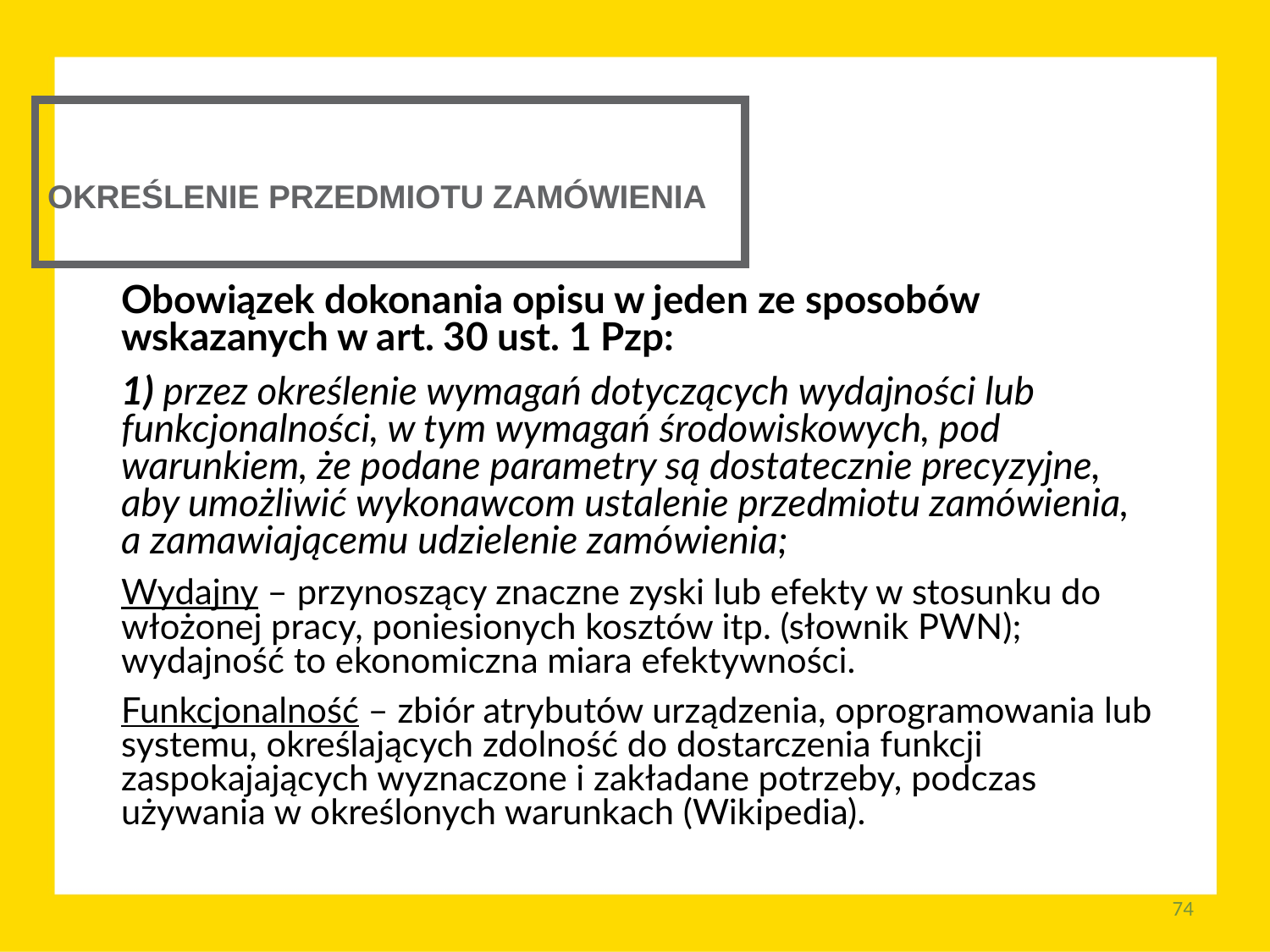

OKREŚLENIE PRZEDMIOTU ZAMÓWIENIA

Obowiązek dokonania opisu w jeden ze sposobów wskazanych w art. 30 ust. 1 Pzp:
1) przez określenie wymagań dotyczących wydajności lub funkcjonalności, w tym wymagań środowiskowych, pod warunkiem, że podane parametry są dostatecznie precyzyjne, aby umożliwić wykonawcom ustalenie przedmiotu zamówienia, a zamawiającemu udzielenie zamówienia;
Wydajny – przynoszący znaczne zyski lub efekty w stosunku do włożonej pracy, poniesionych kosztów itp. (słownik PWN);
wydajność to ekonomiczna miara efektywności.
Funkcjonalność – zbiór atrybutów urządzenia, oprogramowania lub systemu, określających zdolność do dostarczenia funkcji zaspokajających wyznaczone i zakładane potrzeby, podczas używania w określonych warunkach (Wikipedia).
74